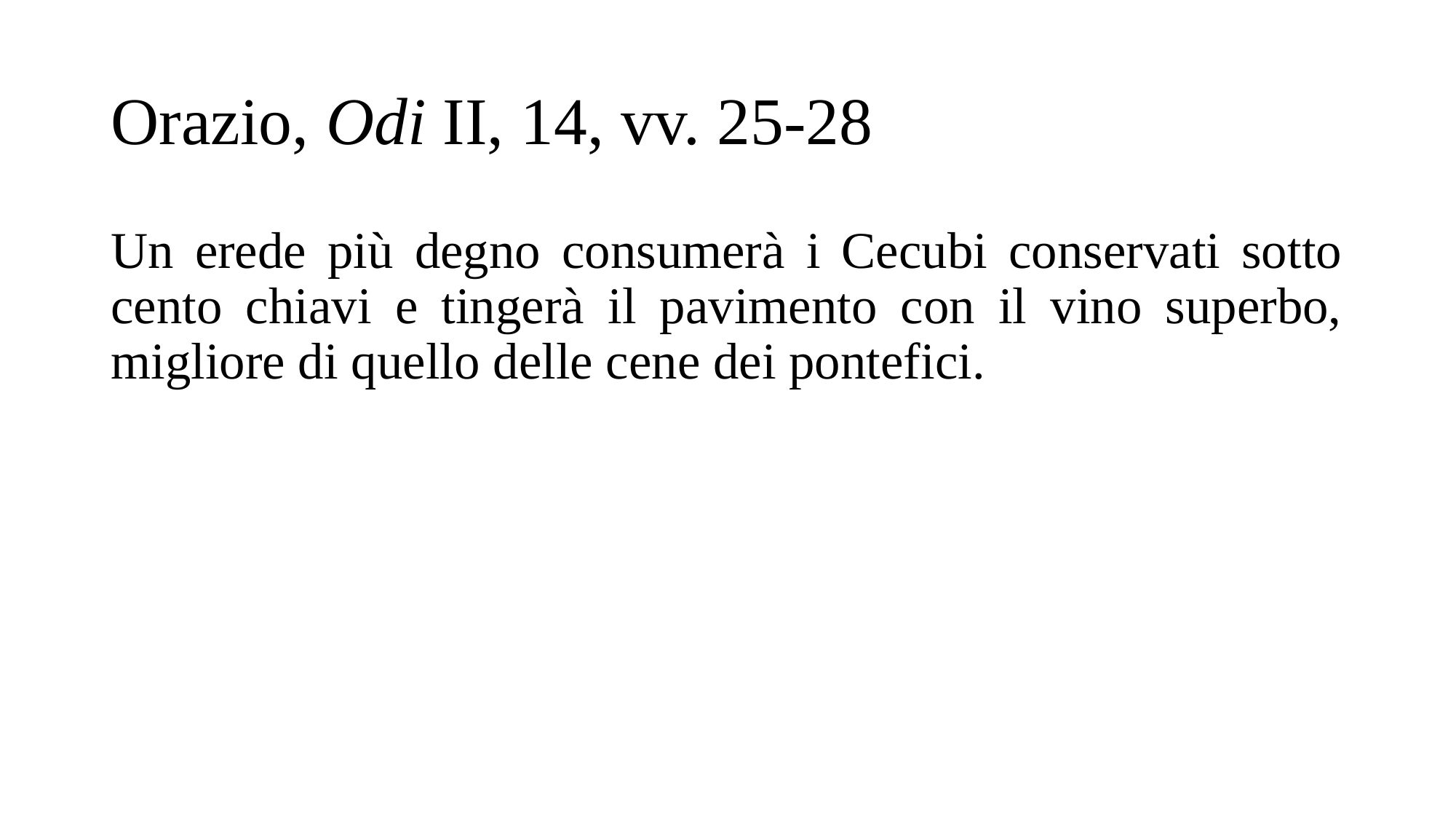

# Orazio, Odi II, 14, vv. 25-28
Un erede più degno consumerà i Cecubi conservati sotto cento chiavi e tingerà il pavimento con il vino superbo, migliore di quello delle cene dei pontefici.